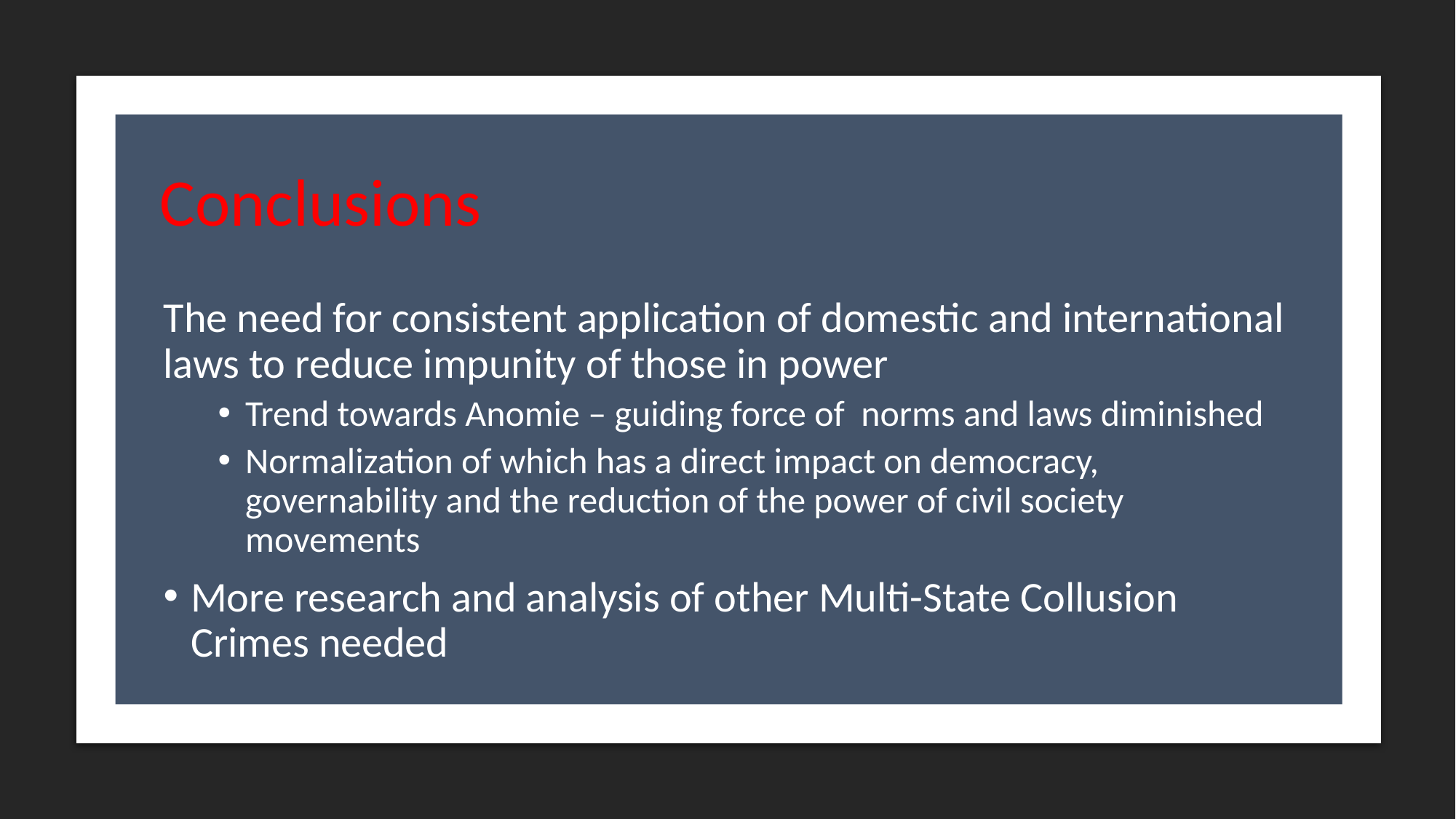

# Conclusions

The need for consistent application of domestic and international laws to reduce impunity of those in power
Trend towards Anomie – guiding force of  norms and laws diminished
Normalization of which has a direct impact on democracy, governability and the reduction of the power of civil society movements
More research and analysis of other Multi-State Collusion Crimes needed